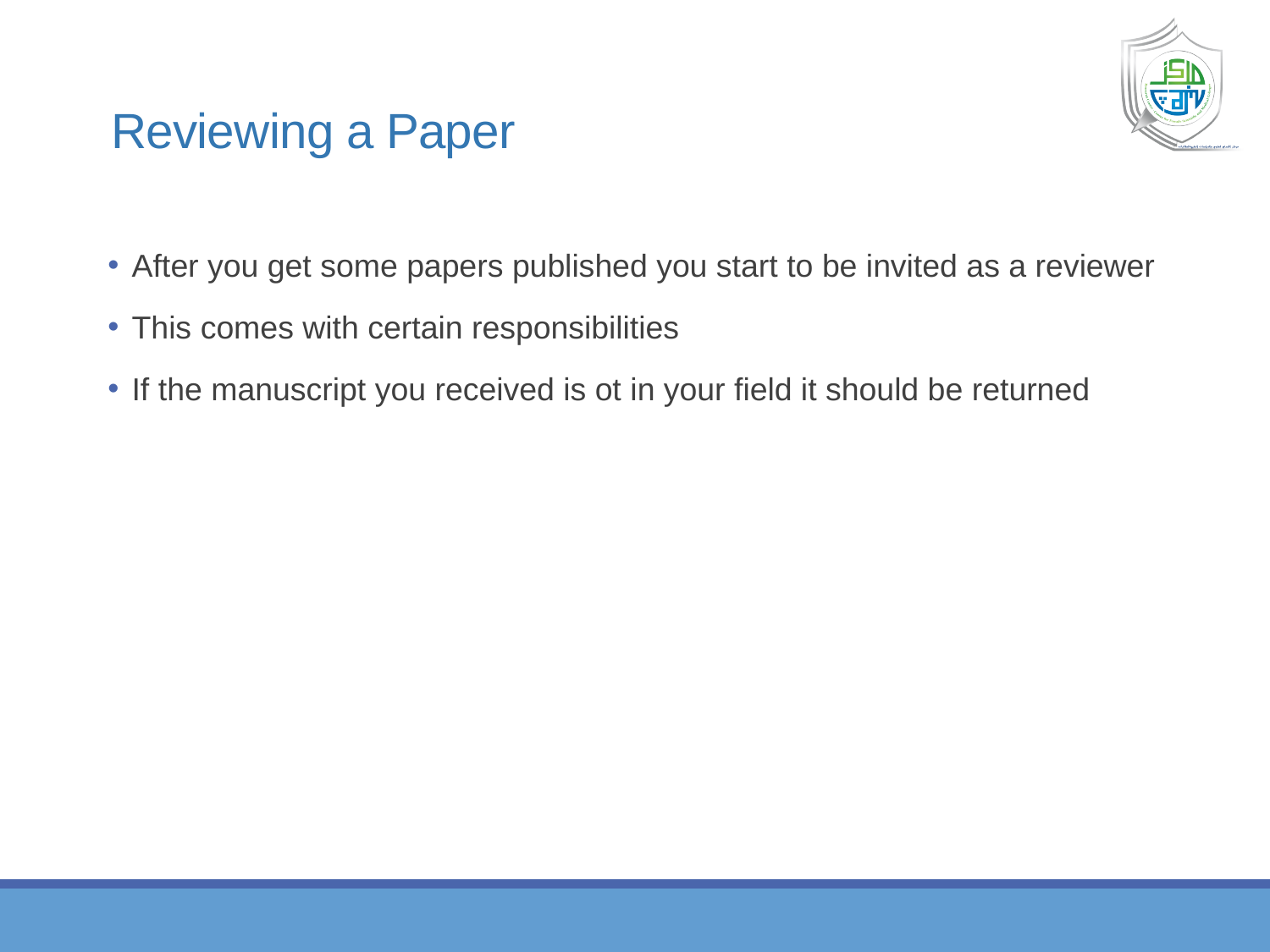

# Reviewing a Paper
After you get some papers published you start to be invited as a reviewer
This comes with certain responsibilities
If the manuscript you received is ot in your field it should be returned